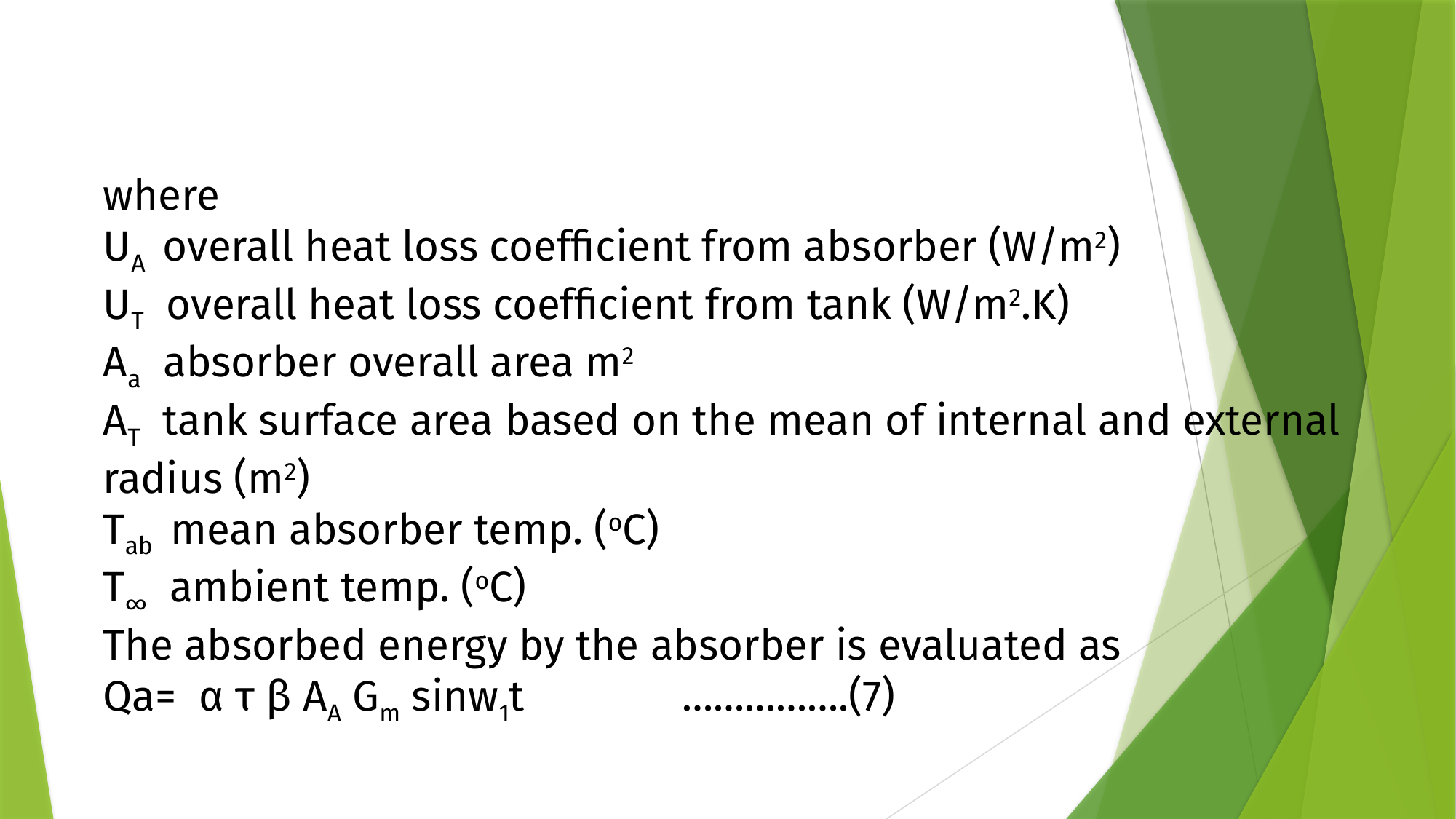

where
UA  overall heat loss coefficient from absorber (W/m2)
UT  overall heat loss coefficient from tank (W/m2.K)
Aa  absorber overall area m2
AT  tank surface area based on the mean of internal and external radius (m2)
Tab  mean absorber temp. (oC)
T∞  ambient temp. (oC)
The absorbed energy by the absorber is evaluated as
Qa=  α τ β AA Gm sinw1t              …………….(7)